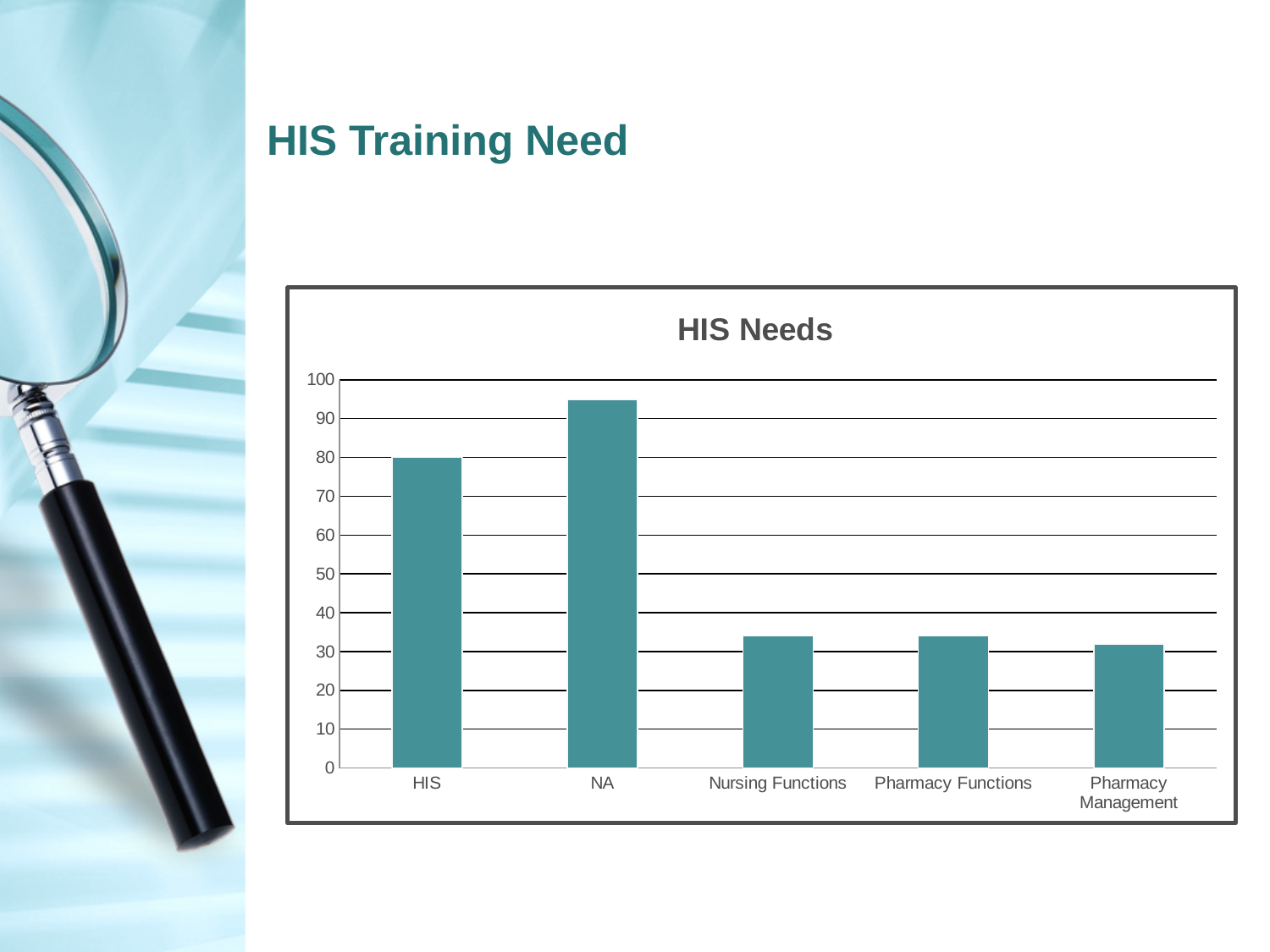

HIS Training Need

### Chart: HIS Needs

| Category |  |
|---|---|
| HIS | 80.0 |
| NA | 95.0 |
| Nursing Functions | 34.0 |
| Pharmacy Functions | 34.0 |
| Pharmacy Management | 32.0 |